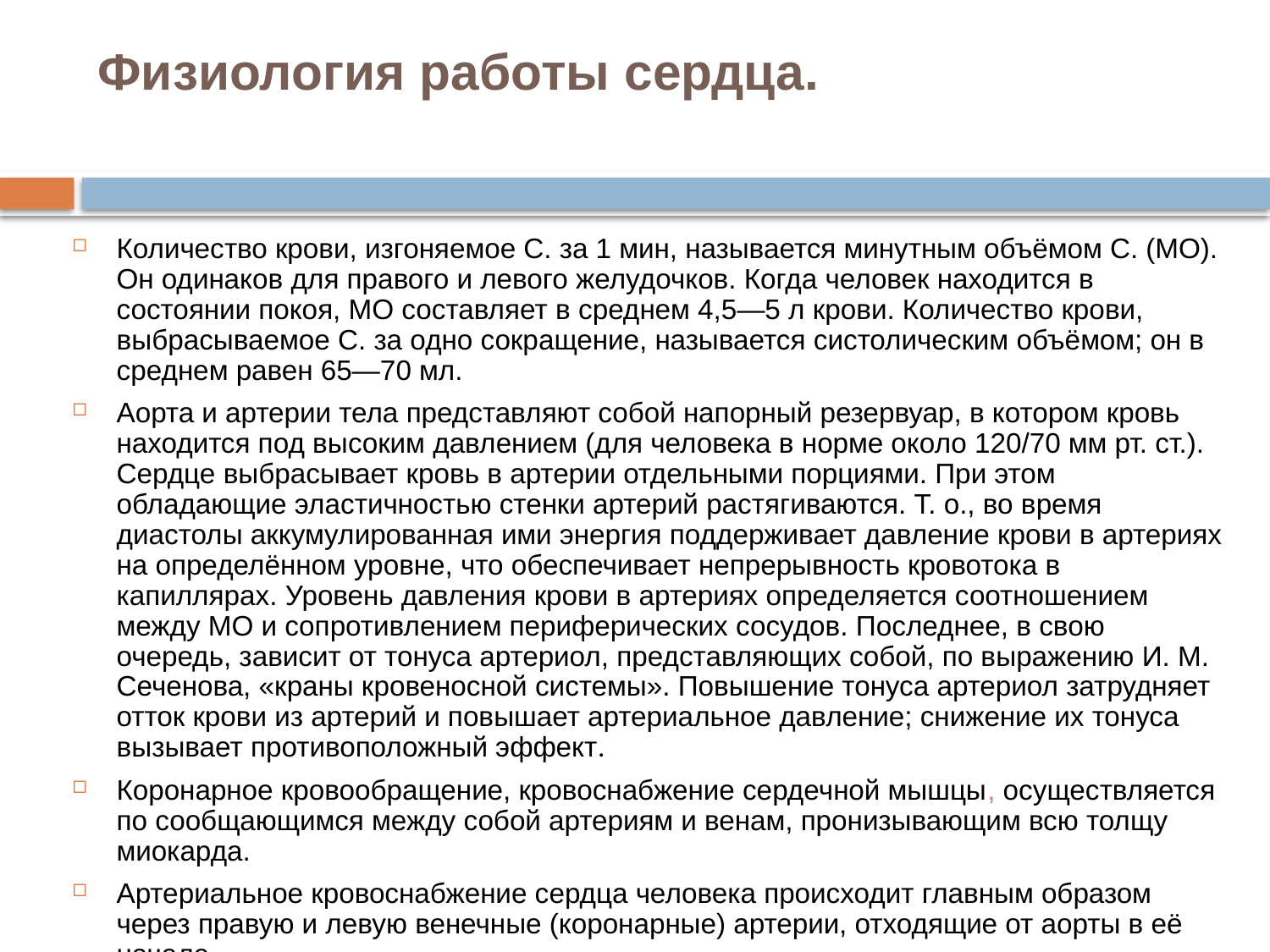

# Физиология работы сердца.
Количество крови, изгоняемое С. за 1 мин, называется минутным объёмом С. (МО). Он одинаков для правого и левого желудочков. Когда человек находится в состоянии покоя, МО составляет в среднем 4,5—5 л крови. Количество крови, выбрасываемое С. за одно сокращение, называется систолическим объёмом; он в среднем равен 65—70 мл.
Аорта и артерии тела представляют собой напорный резервуар, в котором кровь находится под высоким давлением (для человека в норме около 120/70 мм рт. ст.). Сердце выбрасывает кровь в артерии отдельными порциями. При этом обладающие эластичностью стенки артерий растягиваются. Т. о., во время диастолы аккумулированная ими энергия поддерживает давление крови в артериях на определённом уровне, что обеспечивает непрерывность кровотока в капиллярах. Уровень давления крови в артериях определяется соотношением между МО и сопротивлением периферических сосудов. Последнее, в свою очередь, зависит от тонуса артериол, представляющих собой, по выражению И. М. Сеченова, «краны кровеносной системы». Повышение тонуса артериол затрудняет отток крови из артерий и повышает артериальное давление; снижение их тонуса вызывает противоположный эффект.
Коронарное кровообращение, кровоснабжение сердечной мышцы, осуществляется по сообщающимся между собой артериям и венам, пронизывающим всю толщу миокарда.
Артериальное кровоснабжение сердца человека происходит главным образом через правую и левую венечные (коронарные) артерии, отходящие от аорты в её начале.